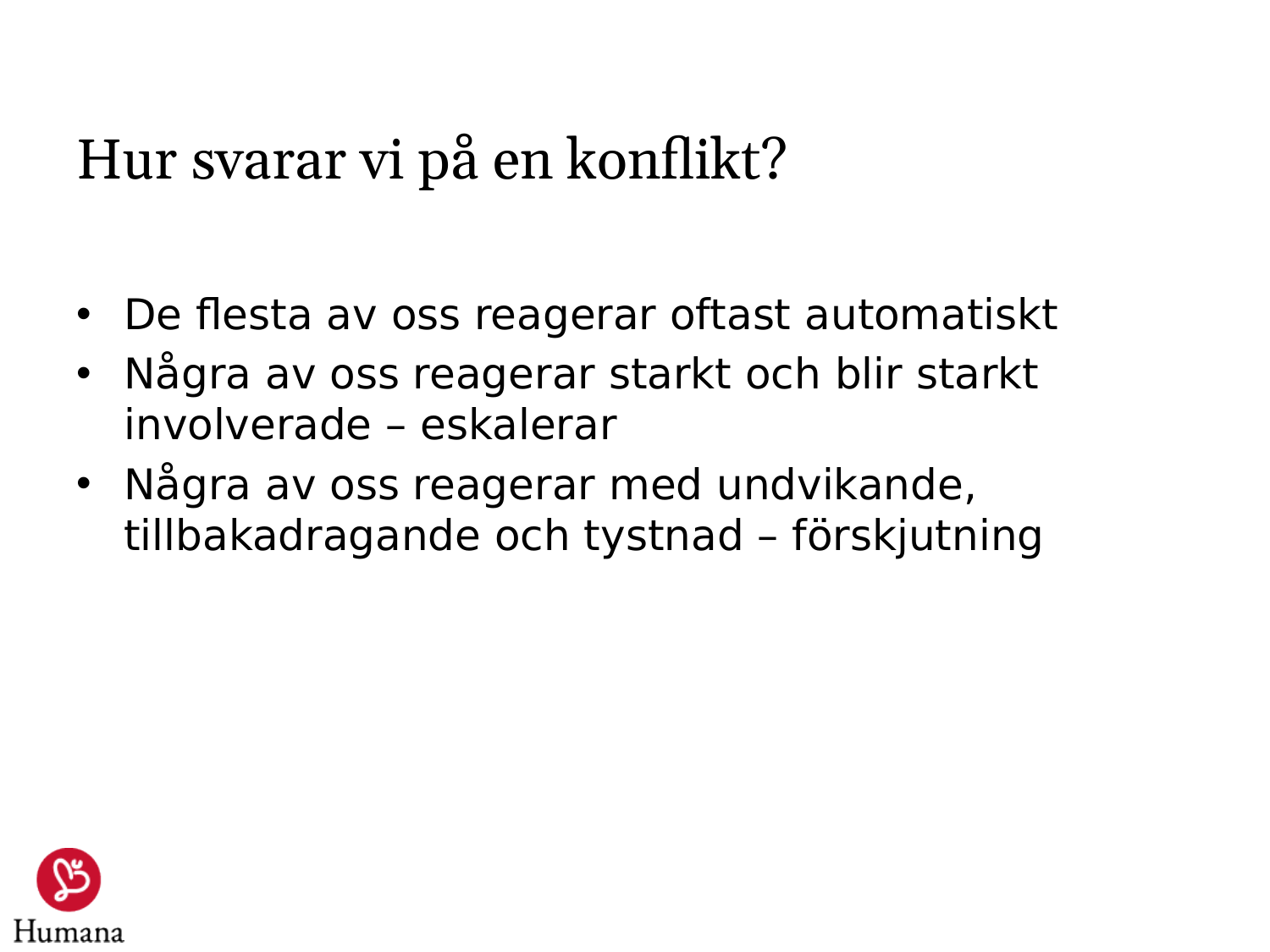

# Hur svarar vi på en konflikt?

De flesta av oss reagerar oftast automatiskt
Några av oss reagerar starkt och blir starkt involverade – eskalerar
Några av oss reagerar med undvikande, tillbakadragande och tystnad – förskjutning